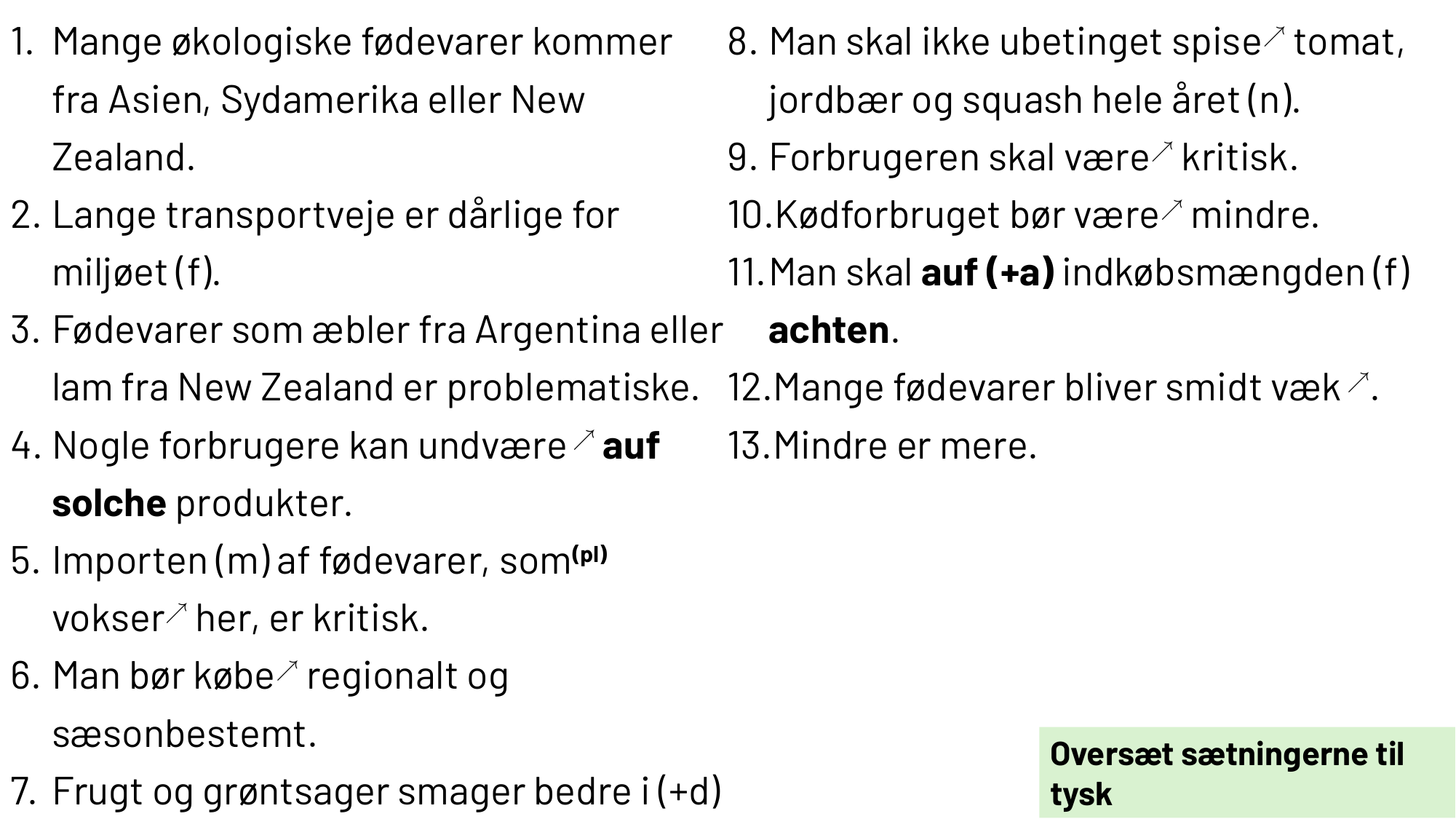

Mange økologiske fødevarer kommer fra Asien, Sydamerika eller New Zealand.
Lange transportveje er dårlige for miljøet (f).
Fødevarer som æbler fra Argentina eller lam fra New Zealand er problematiske.
Nogle forbrugere kan undvære ↗ auf solche produkter.
Importen (m) af fødevarer, som(pl) vokser↗ her, er kritisk.
Man bør købe↗ regionalt og sæsonbestemt.
Frugt og grøntsager smager bedre i (+d) sæsonen (f).
Man skal ikke ubetinget spise↗ tomat, jordbær og squash hele året (n).
Forbrugeren skal være↗ kritisk.
Kødforbruget bør være↗ mindre.
Man skal auf (+a) indkøbsmængden (f) achten.
Mange fødevarer bliver smidt væk ↗.
Mindre er mere.

Oversæt sætningerne til tysk